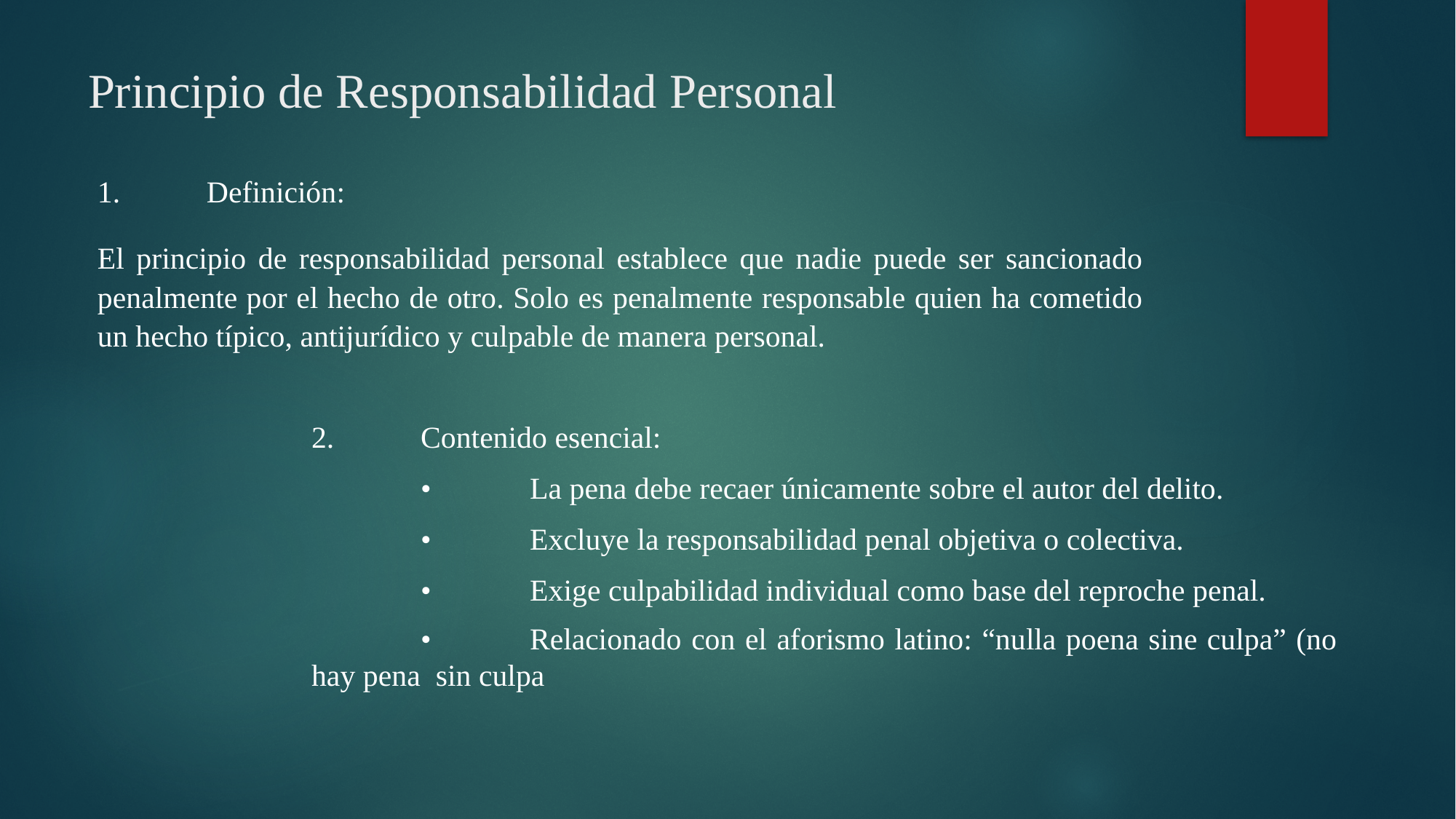

# Principio de Responsabilidad Personal
1.	Definición:
El principio de responsabilidad personal establece que nadie puede ser sancionado penalmente por el hecho de otro. Solo es penalmente responsable quien ha cometido un hecho típico, antijurídico y culpable de manera personal.

2.	Contenido esencial:
	•	La pena debe recaer únicamente sobre el autor del delito.
	•	Excluye la responsabilidad penal objetiva o colectiva.
	•	Exige culpabilidad individual como base del reproche penal.
	•	Relacionado con el aforismo latino: “nulla poena sine culpa” (no hay pena  sin culpa